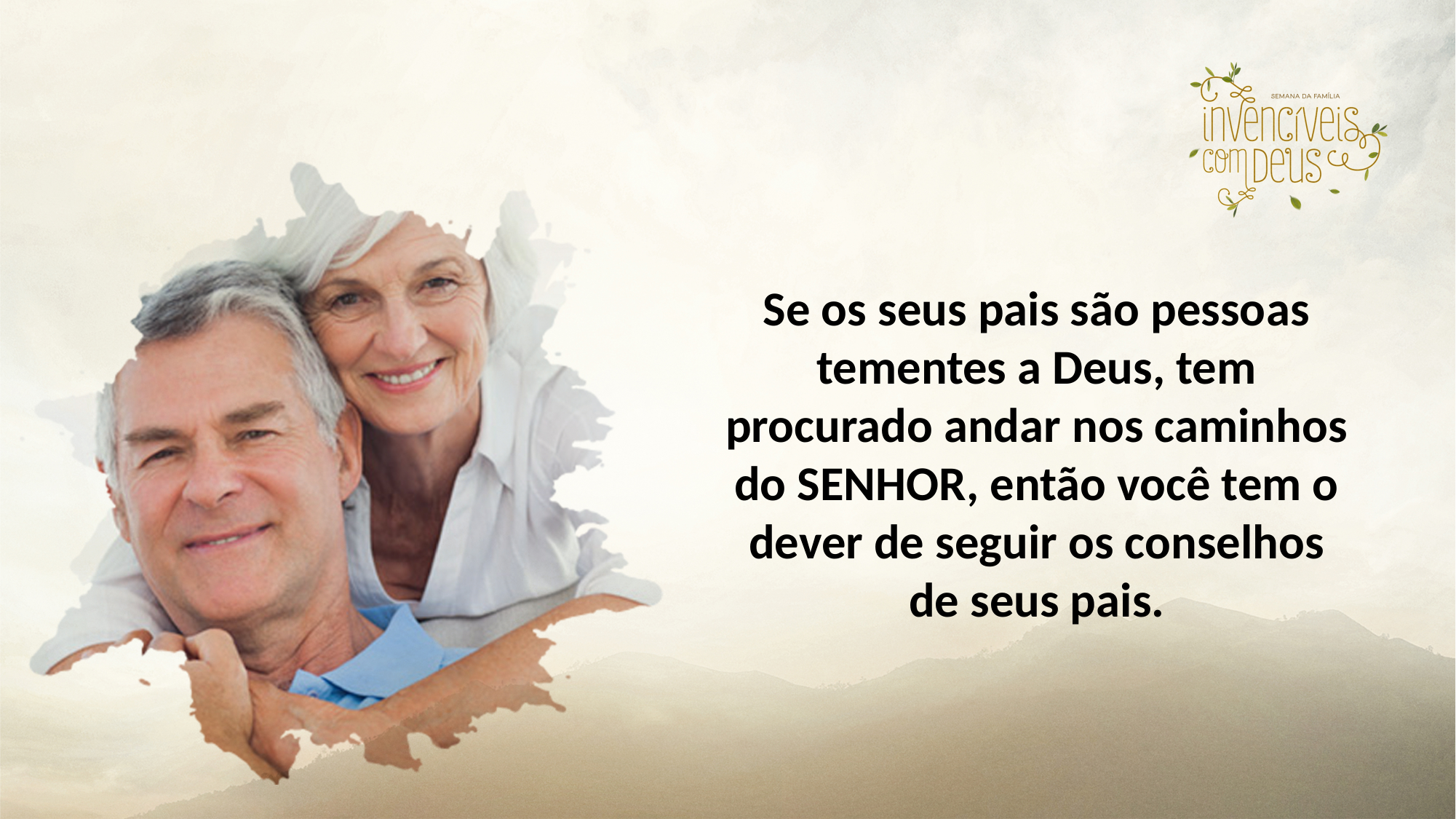

Se os seus pais são pessoas tementes a Deus, tem procurado andar nos caminhos do SENHOR, então você tem o dever de seguir os conselhos de seus pais.